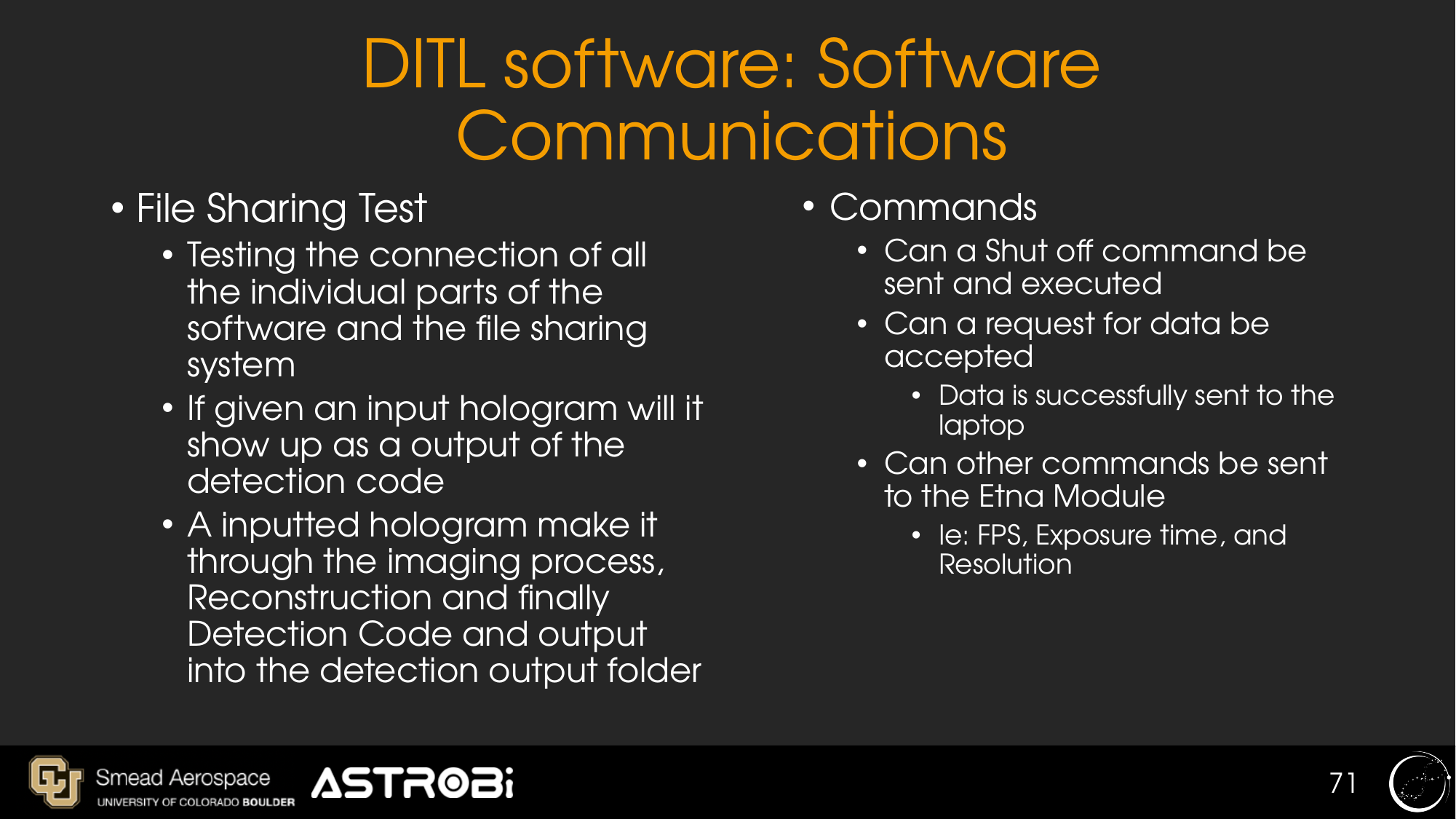

# DITL software: Software Communications

File Sharing Test
Testing the connection of all the individual parts of the software and the file sharing system
If given an input hologram will it show up as a output of the detection code
A inputted hologram make it through the imaging process, Reconstruction and finally Detection Code and output into the detection output folder

Commands
Can a Shut off command be sent and executed
Can a request for data be accepted
Data is successfully sent to the laptop
Can other commands be sent to the Etna Module
Ie: FPS, Exposure time, and Resolution
71